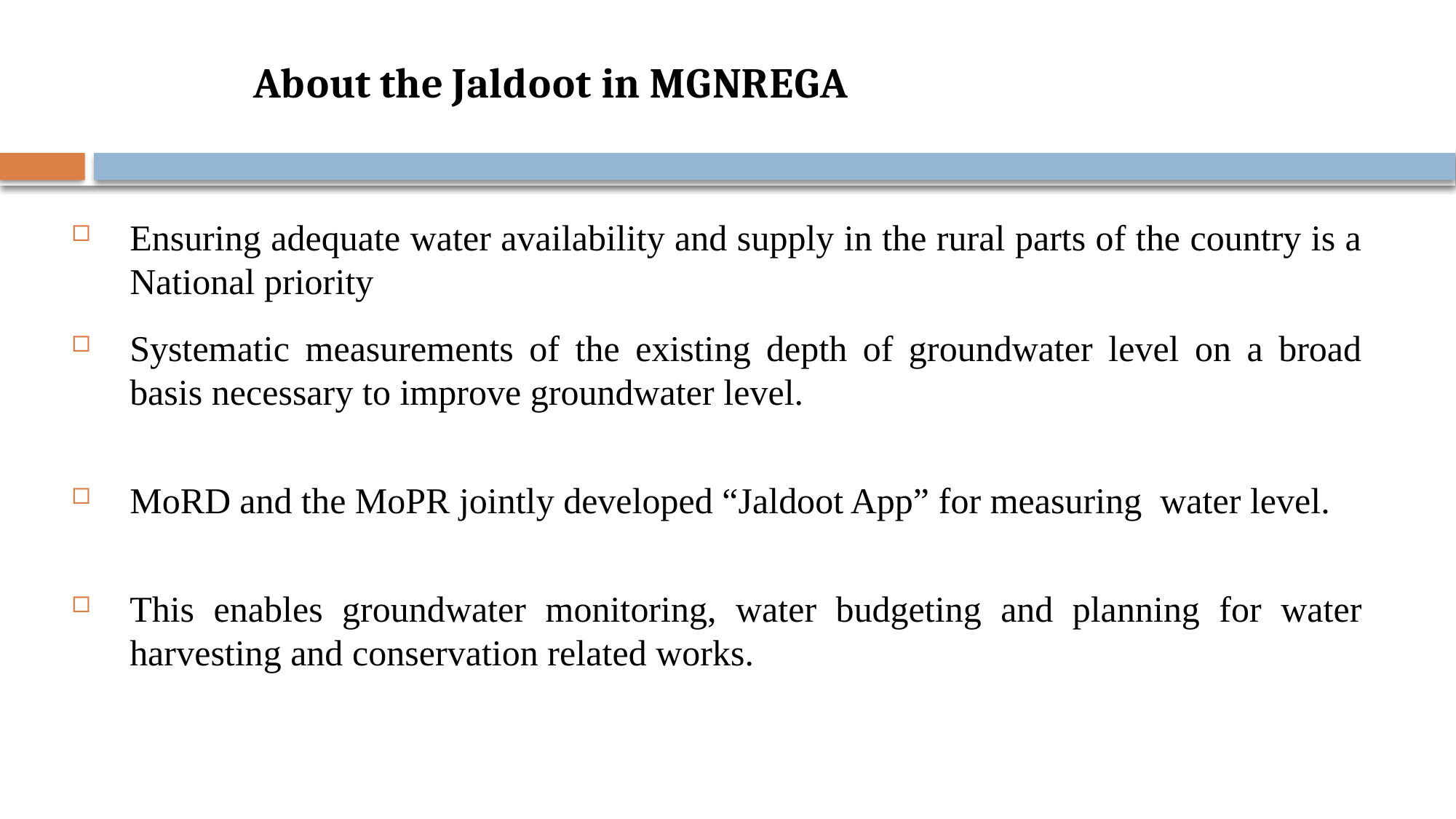

# About the Jaldoot in MGNREGA
Ensuring adequate water availability and supply in the rural parts of the country is a National priority

Systematic measurements of the existing depth of groundwater level on a broad basis necessary to improve groundwater level.

MoRD and the MoPR jointly developed “Jaldoot App” for measuring  water level.

This enables groundwater monitoring, water budgeting and planning for water harvesting and conservation related works.